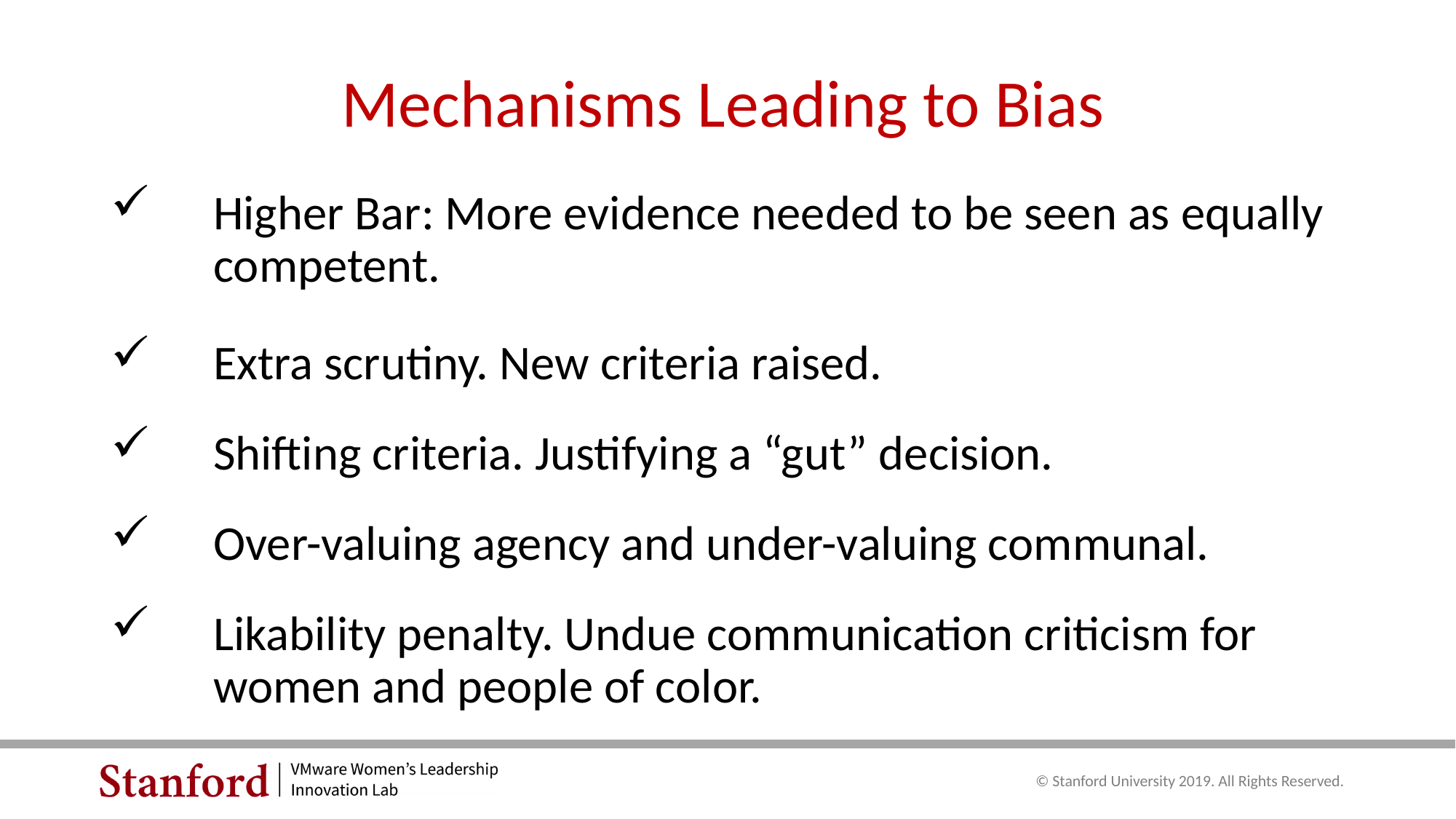

Mechanisms Leading to Bias
Higher Bar: More evidence needed to be seen as equally competent.
Extra scrutiny. New criteria raised.
Shifting criteria. Justifying a “gut” decision.
Over-valuing agency and under-valuing communal.
Likability penalty. Undue communication criticism for  women and people of color.